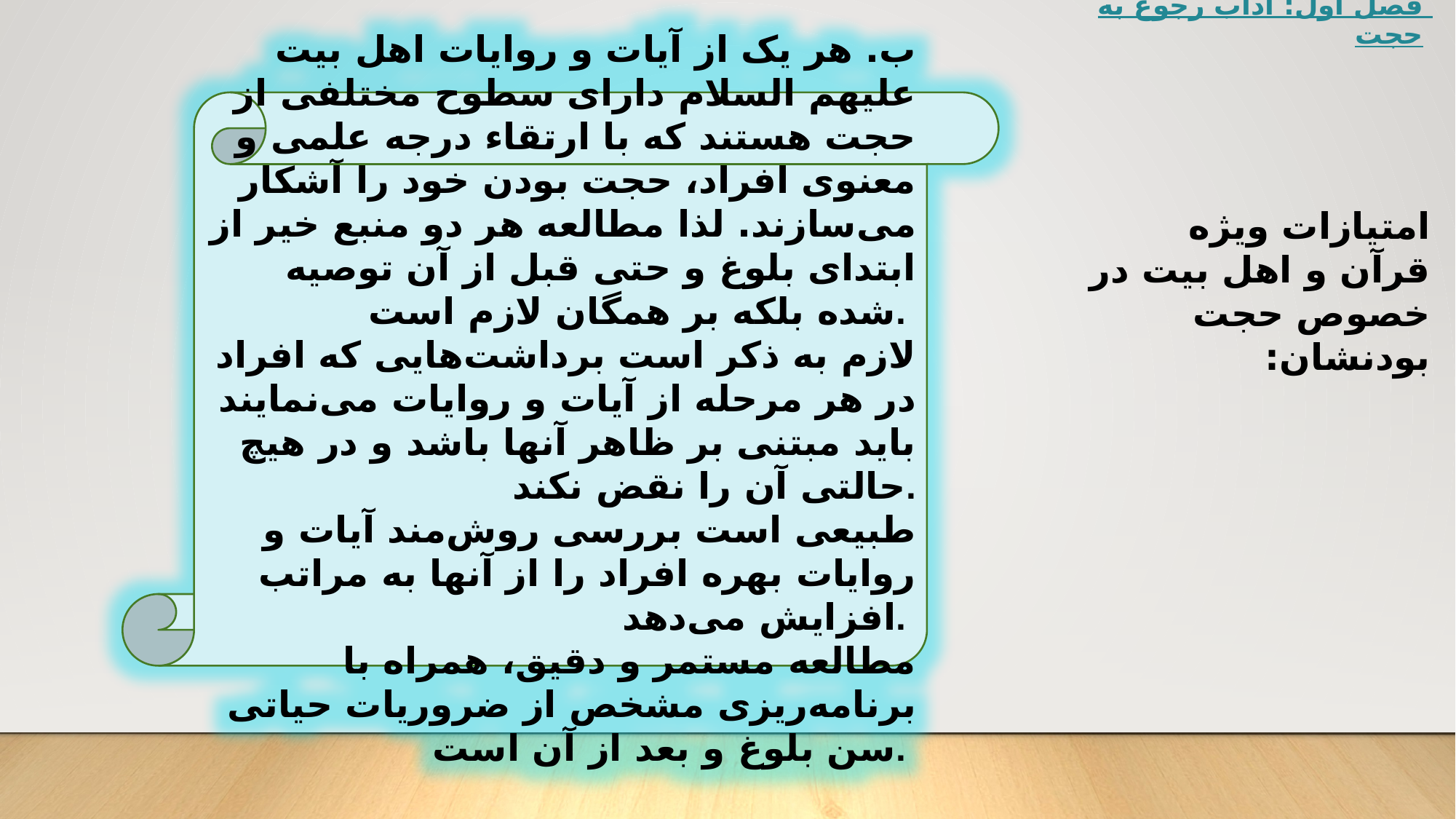

فصل اول: آداب رجوع به حجت
ب. هر یک از آیات و روایات اهل بیت علیهم السلام دارای سطوح مختلفی از حجت هستند که با ارتقاء درجه علمی و معنوی افراد، حجت بودن خود را آشکار می‌سازند. لذا مطالعه هر دو منبع خیر از ابتدای بلوغ و حتی قبل از آن توصیه شده بلکه بر همگان لازم است.
لازم به ذکر است برداشت‌هایی که افراد در هر مرحله از آیات و روایات می‌نمایند باید مبتنی بر ظاهر آنها باشد و در هیچ حالتی آن را نقض نکند.
طبیعی است بررسی روش‌مند آیات و روایات بهره افراد را از آنها به مراتب افزایش می‌دهد.
مطالعه مستمر و دقیق، همراه با برنامه‌ریزی مشخص از ضروریات حیاتی سن بلوغ و بعد از آن است.
امتیازات ویژه قرآن و اهل بیت در خصوص حجت بودنشان: